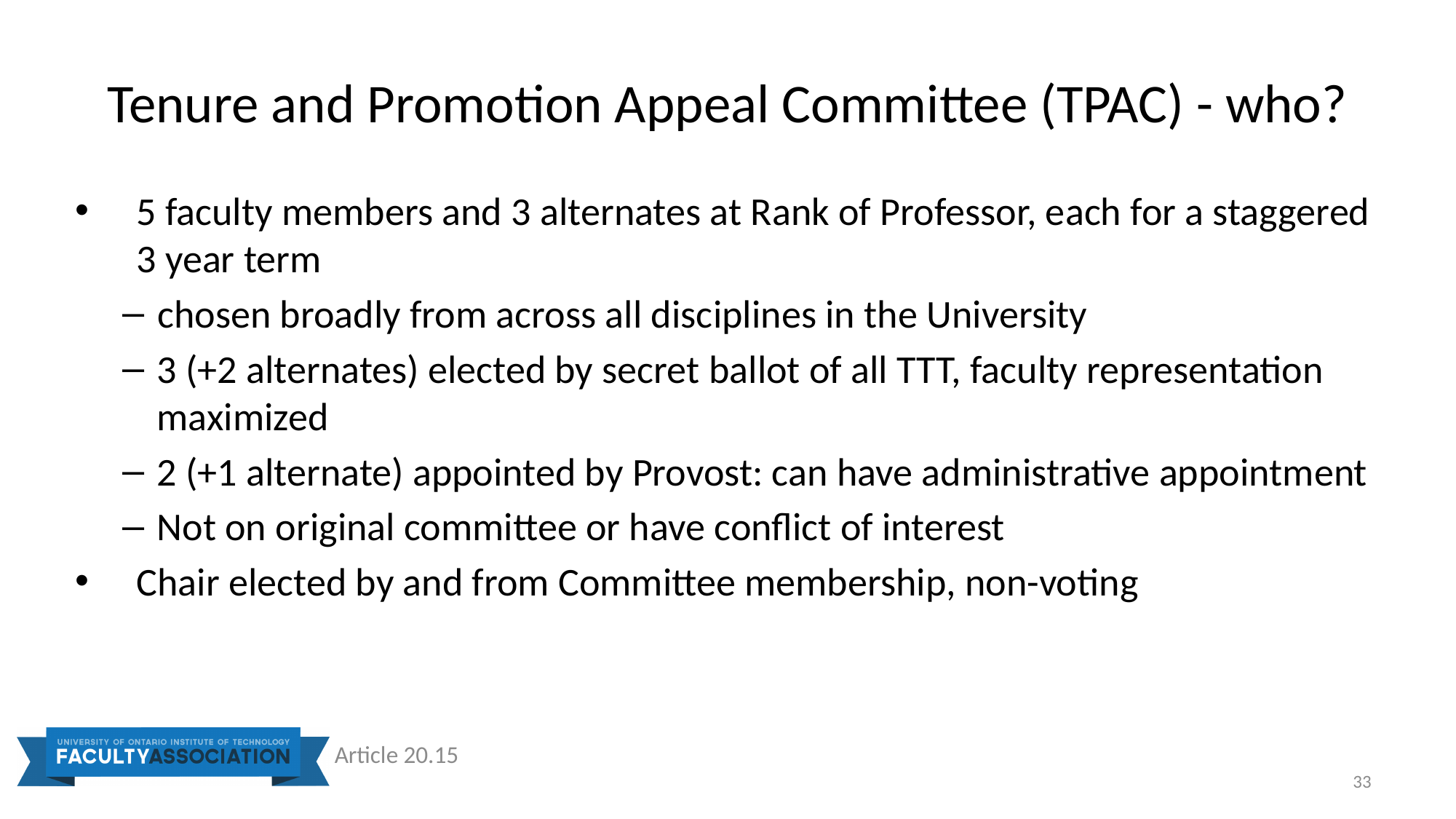

# Tenure and Promotion Appeal Committee (TPAC) - who?
5 faculty members and 3 alternates at Rank of Professor, each for a staggered 3 year term
chosen broadly from across all disciplines in the University
3 (+2 alternates) elected by secret ballot of all TTT, faculty representation maximized
2 (+1 alternate) appointed by Provost: can have administrative appointment
Not on original committee or have conflict of interest
Chair elected by and from Committee membership, non-voting

Article 20.15
33